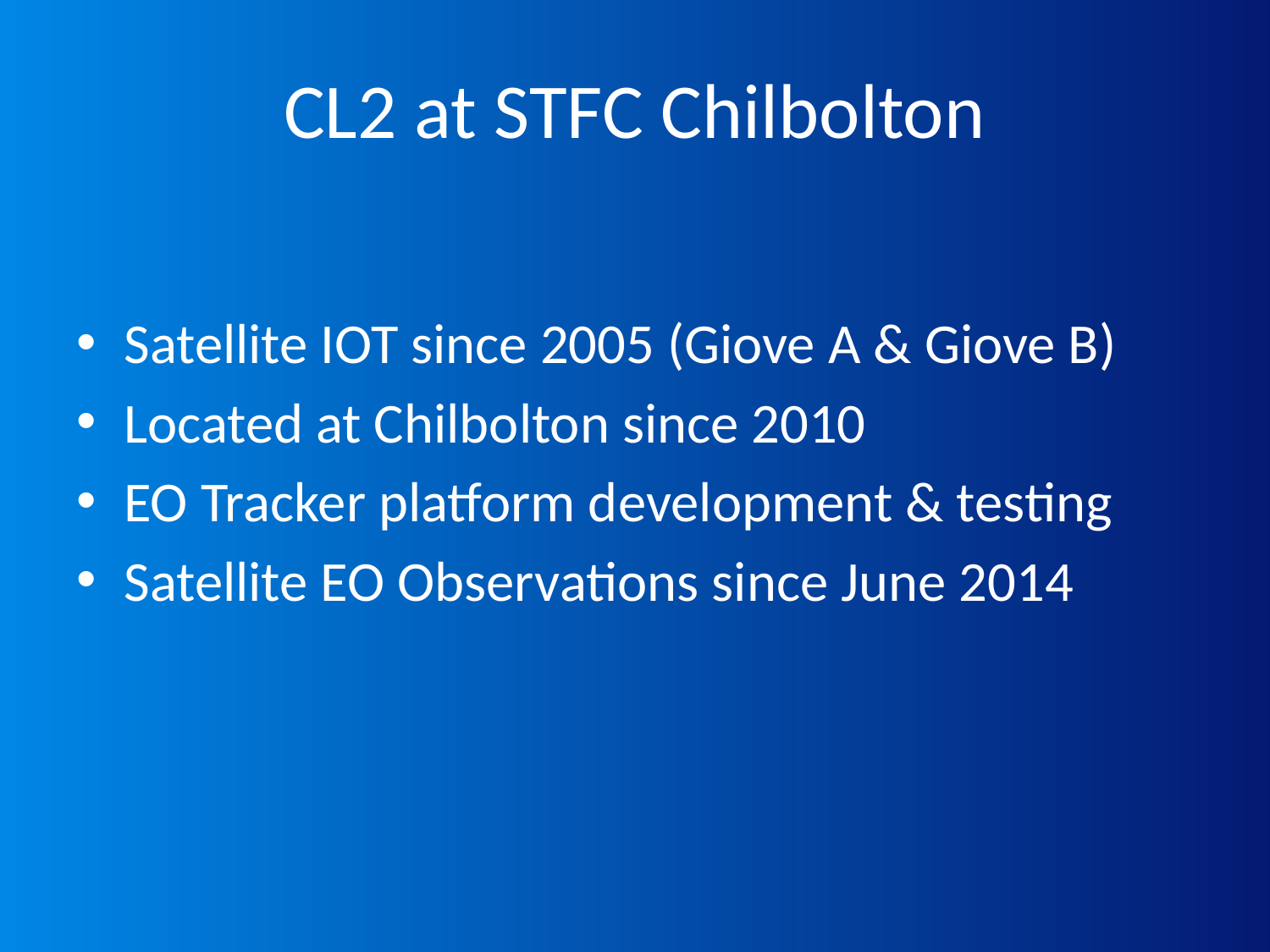

# CL2 at STFC Chilbolton

Satellite IOT since 2005 (Giove A & Giove B)
Located at Chilbolton since 2010
EO Tracker platform development & testing
Satellite EO Observations since June 2014